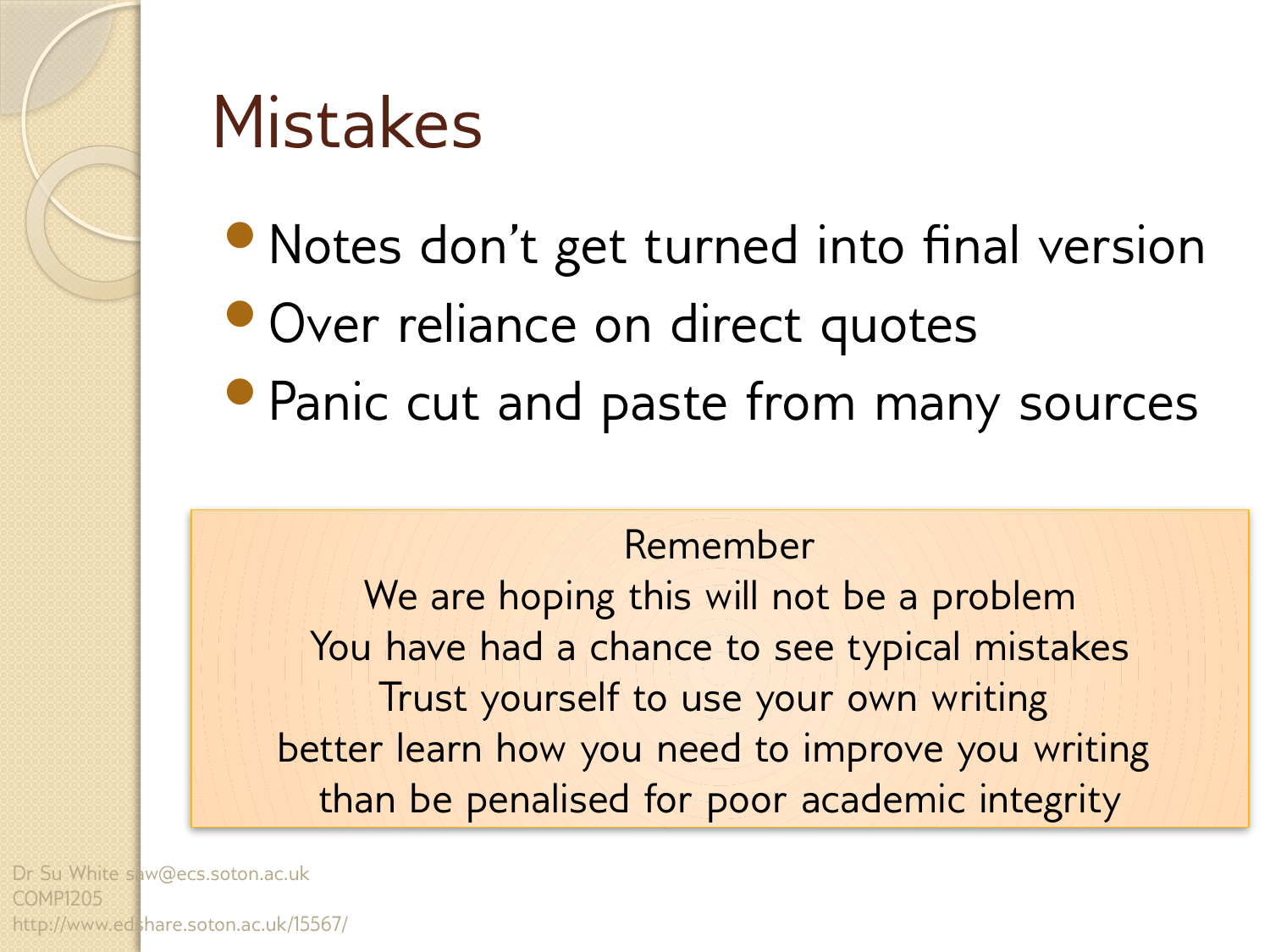

# Mistakes
Notes don’t get turned into final version
Over reliance on direct quotes
Panic cut and paste from many sources
Remember
We are hoping this will not be a problem
You have had a chance to see typical mistakes
Trust yourself to use your own writing
better learn how you need to improve you writing
than be penalised for poor academic integrity
Dr Su White saw@ecs.soton.ac.uk          COMP1205 http://www.edshare.soton.ac.uk/15567/